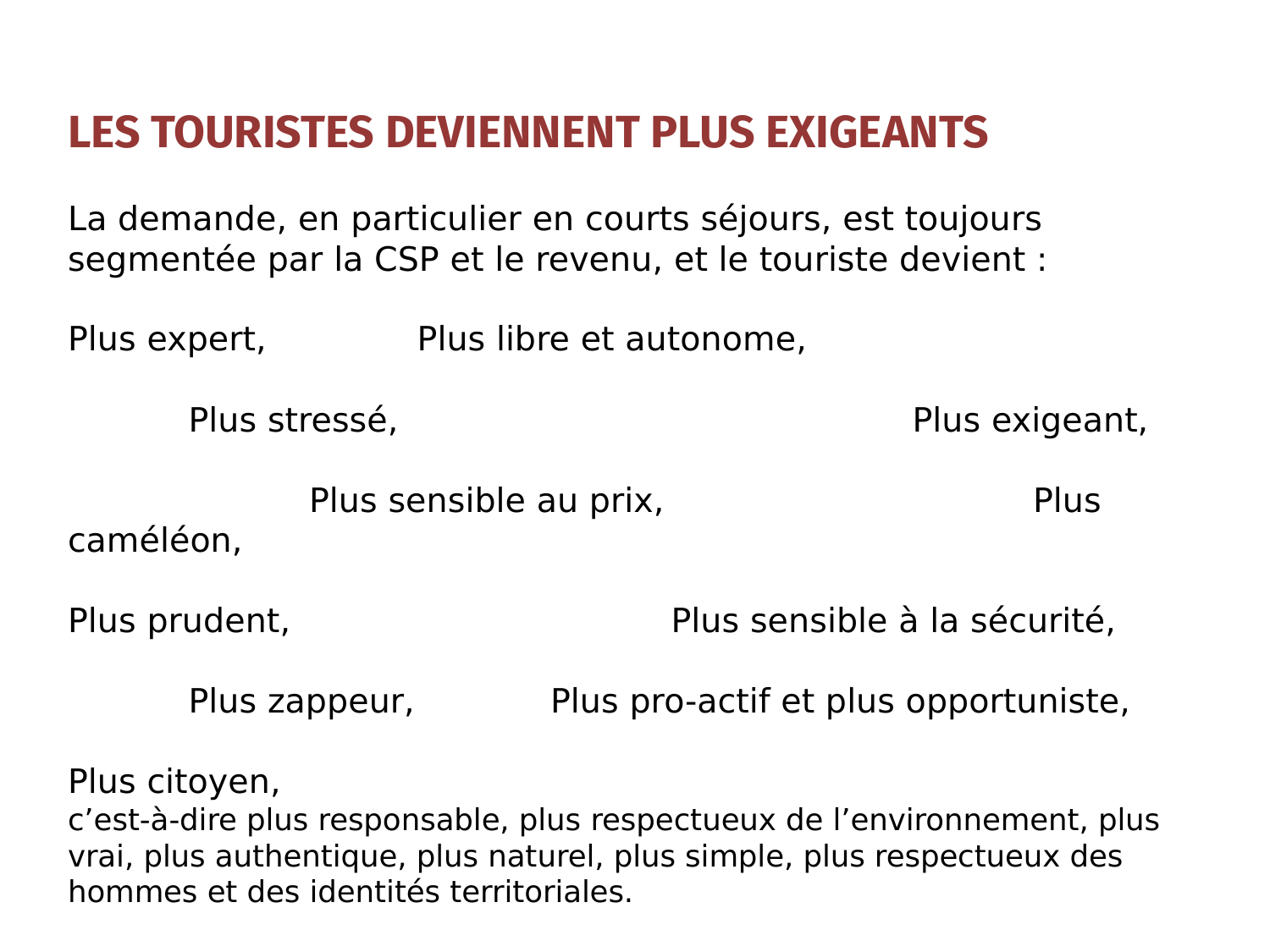

# Les touristes deviennent plus exigeants La demande, en particulier en courts séjours, est toujours segmentée par la CSP et le revenu, et le touriste devient : Plus expert,              Plus libre et autonome, Plus stressé,                           		Plus exigeant, Plus sensible au prix,   			Plus caméléon, Plus prudent, 				Plus sensible à la sécurité, Plus zappeur,     	Plus pro-actif et plus opportuniste, Plus citoyen, c’est-à-dire plus responsable, plus respectueux de l’environnement, plus vrai, plus authentique, plus naturel, plus simple, plus respectueux des hommes et des identités territoriales.